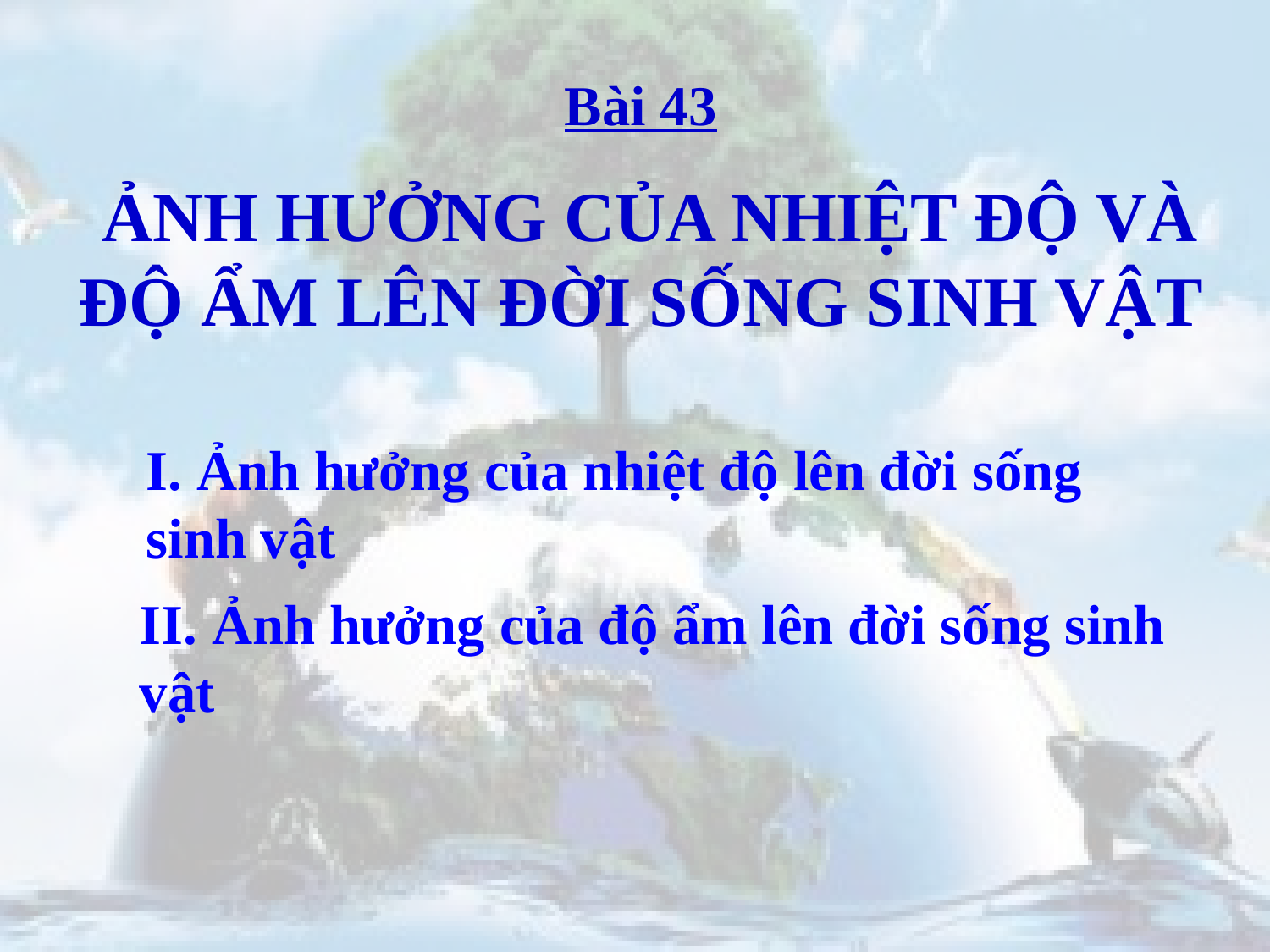

Bài 43

 ẢNH HƯỞNG CỦA NHIỆT ĐỘ VÀ ĐỘ ẨM LÊN ĐỜI SỐNG SINH VẬT
I. Ảnh hưởng của nhiệt độ lên đời sống sinh vật
II. Ảnh hưởng của độ ẩm lên đời sống sinh vật